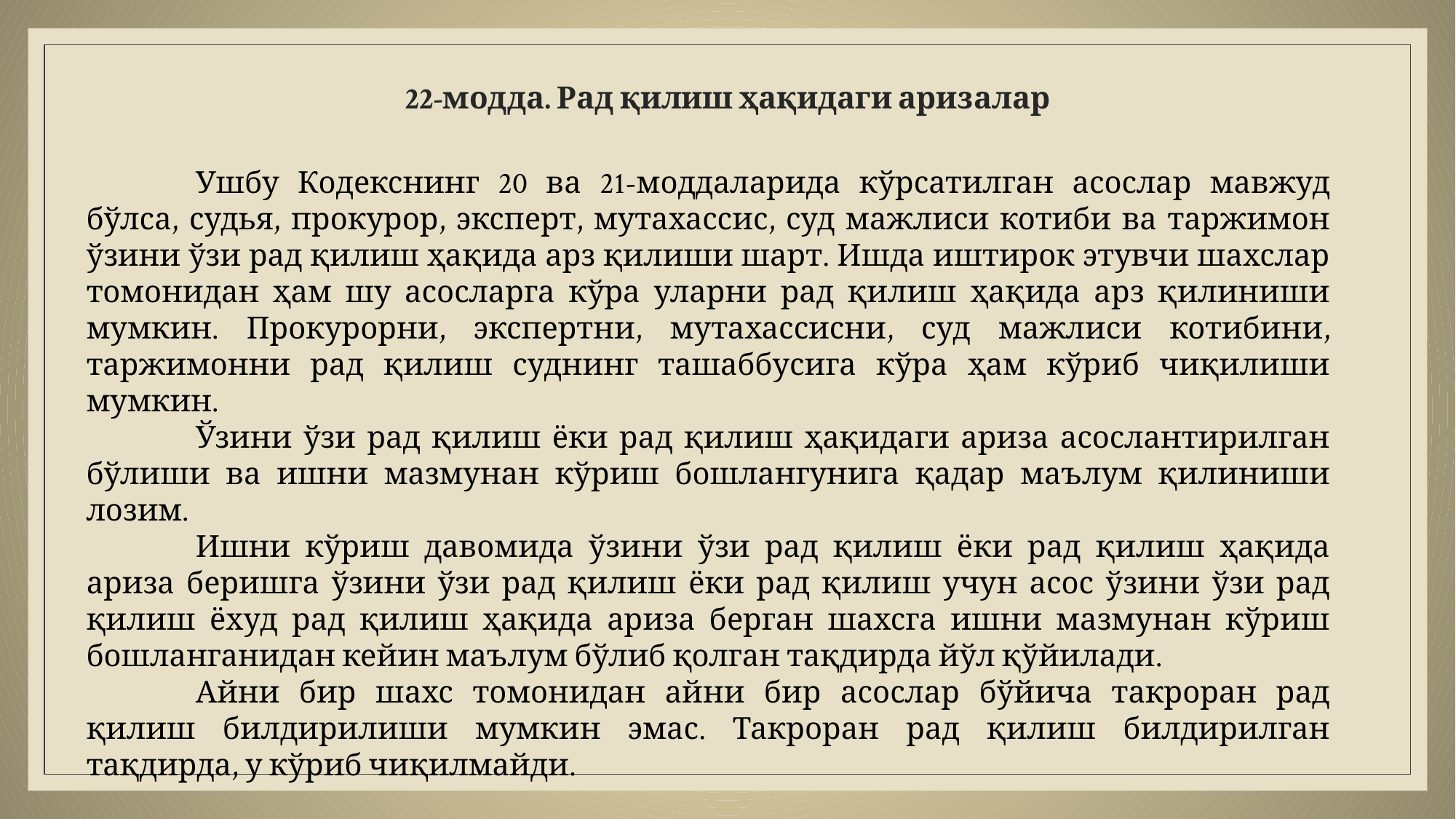

# 22-модда. Рад қилиш ҳақидаги аризалар
	Ушбу Кодекснинг 20 ва 21-моддаларида кўрсатилган асослар мавжуд бўлса, судья, прокурор, эксперт, мутахассис, суд мажлиси котиби ва таржимон ўзини ўзи рад қилиш ҳақида арз қилиши шарт. Ишда иштирок этувчи шахслар томонидан ҳам шу асосларга кўра уларни рад қилиш ҳақида арз қилиниши мумкин. Прокурорни, экспертни, мутахассисни, суд мажлиси котибини, таржимонни рад қилиш суднинг ташаббусига кўра ҳам кўриб чиқилиши мумкин.
	Ўзини ўзи рад қилиш ёки рад қилиш ҳақидаги ариза асослантирилган бўлиши ва ишни мазмунан кўриш бошлангунига қадар маълум қилиниши лозим.
	Ишни кўриш давомида ўзини ўзи рад қилиш ёки рад қилиш ҳақида ариза беришга ўзини ўзи рад қилиш ёки рад қилиш учун асос ўзини ўзи рад қилиш ёхуд рад қилиш ҳақида ариза берган шахсга ишни мазмунан кўриш бошланганидан кейин маълум бўлиб қолган тақдирда йўл қўйилади.
	Айни бир шахс томонидан айни бир асослар бўйича такроран рад қилиш билдирилиши мумкин эмас. Такроран рад қилиш билдирилган тақдирда, у кўриб чиқилмайди.